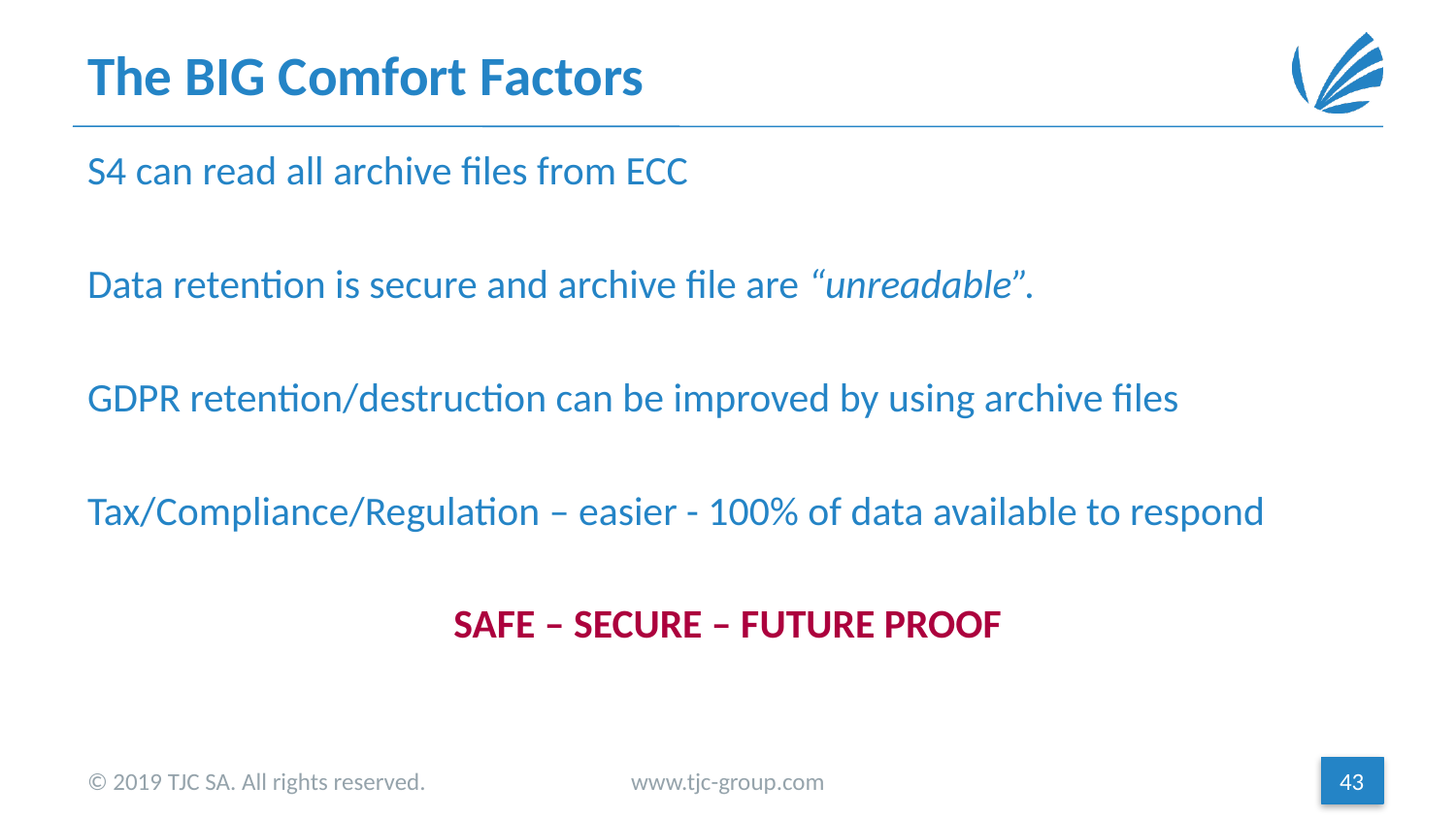

# The BIG Comfort Factors
S4 can read all archive files from ECC

Data retention is secure and archive file are “unreadable”.

GDPR retention/destruction can be improved by using archive files

Tax/Compliance/Regulation – easier - 100% of data available to respond

SAFE – SECURE – FUTURE PROOF
© 2019 TJC SA. All rights reserved.
www.tjc-group.com
43